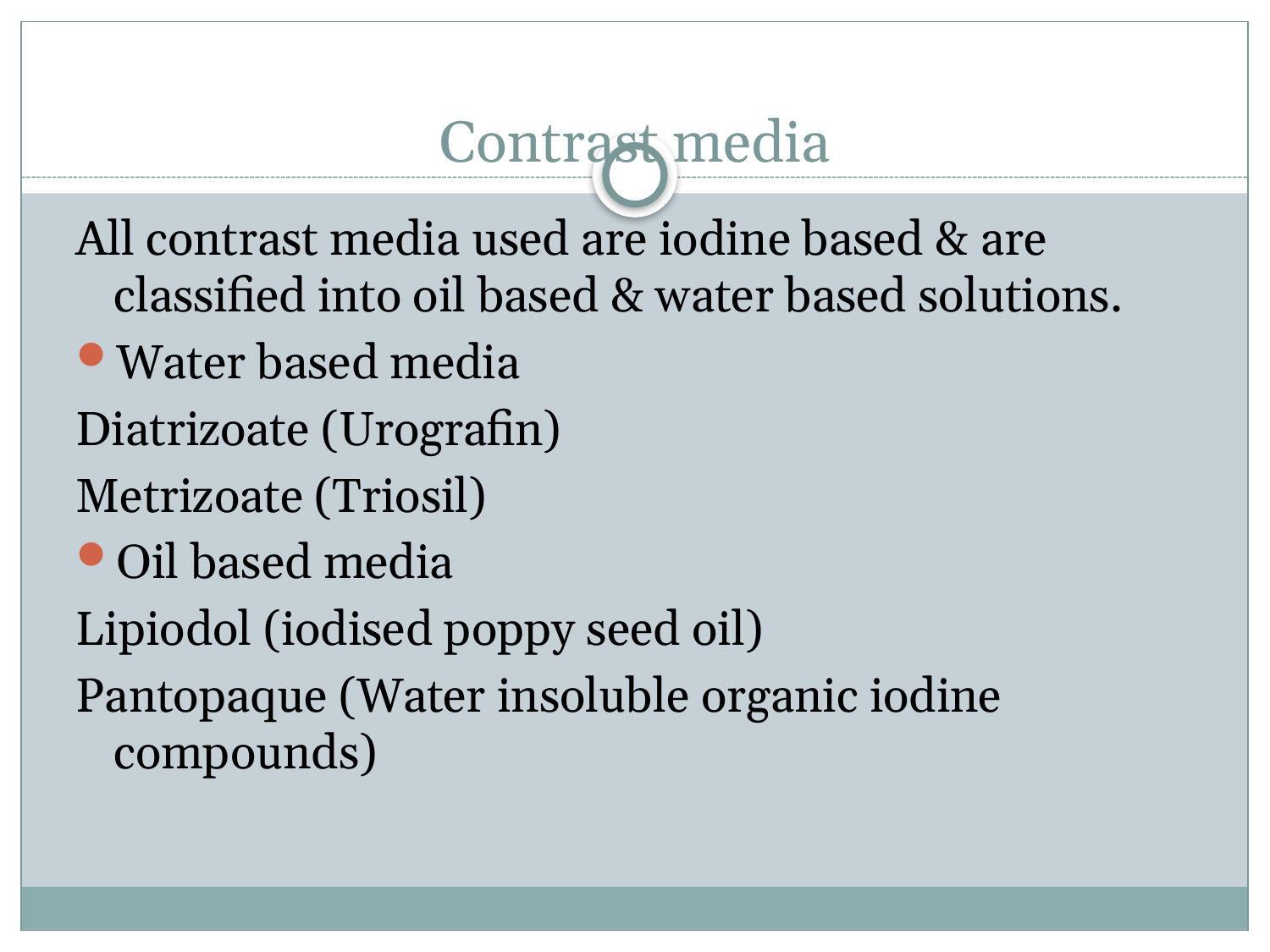

# Contrast media
All contrast media used are iodine based & are classified into oil based & water based solutions.
Water based media
Diatrizoate (Urografin)
Metrizoate (Triosil)
Oil based media
Lipiodol (iodised poppy seed oil)
Pantopaque (Water insoluble organic iodine compounds)